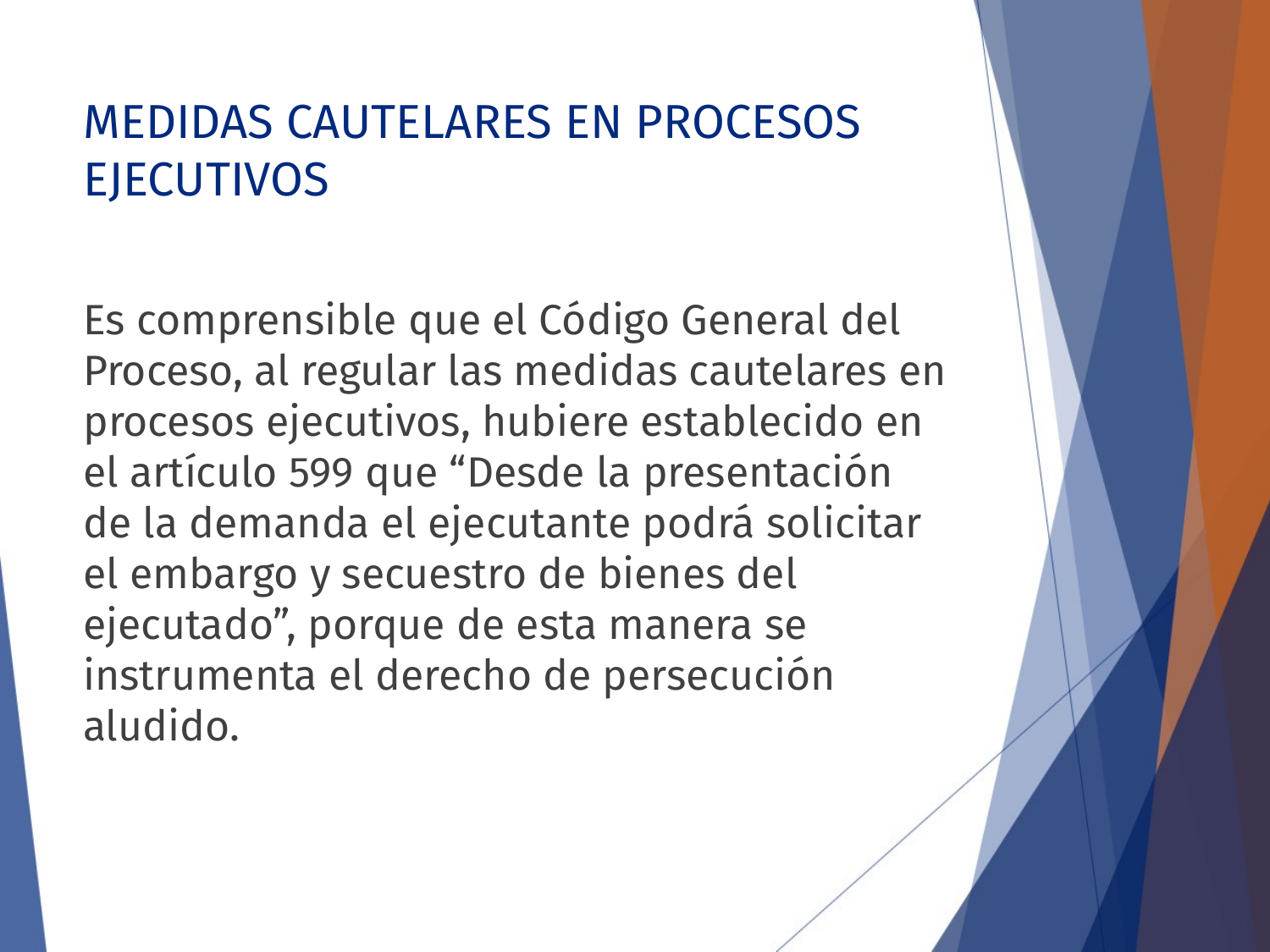

# MEDIDAS CAUTELARES EN PROCESOS EJECUTIVOS
Es comprensible que el Código General del Proceso, al regular las medidas cautelares en procesos ejecutivos, hubiere establecido en el artículo 599 que “Desde la presentación de la demanda el ejecutante podrá solicitar el embargo y secuestro de bienes del ejecutado”, porque de esta manera se instrumenta el derecho de persecución aludido.